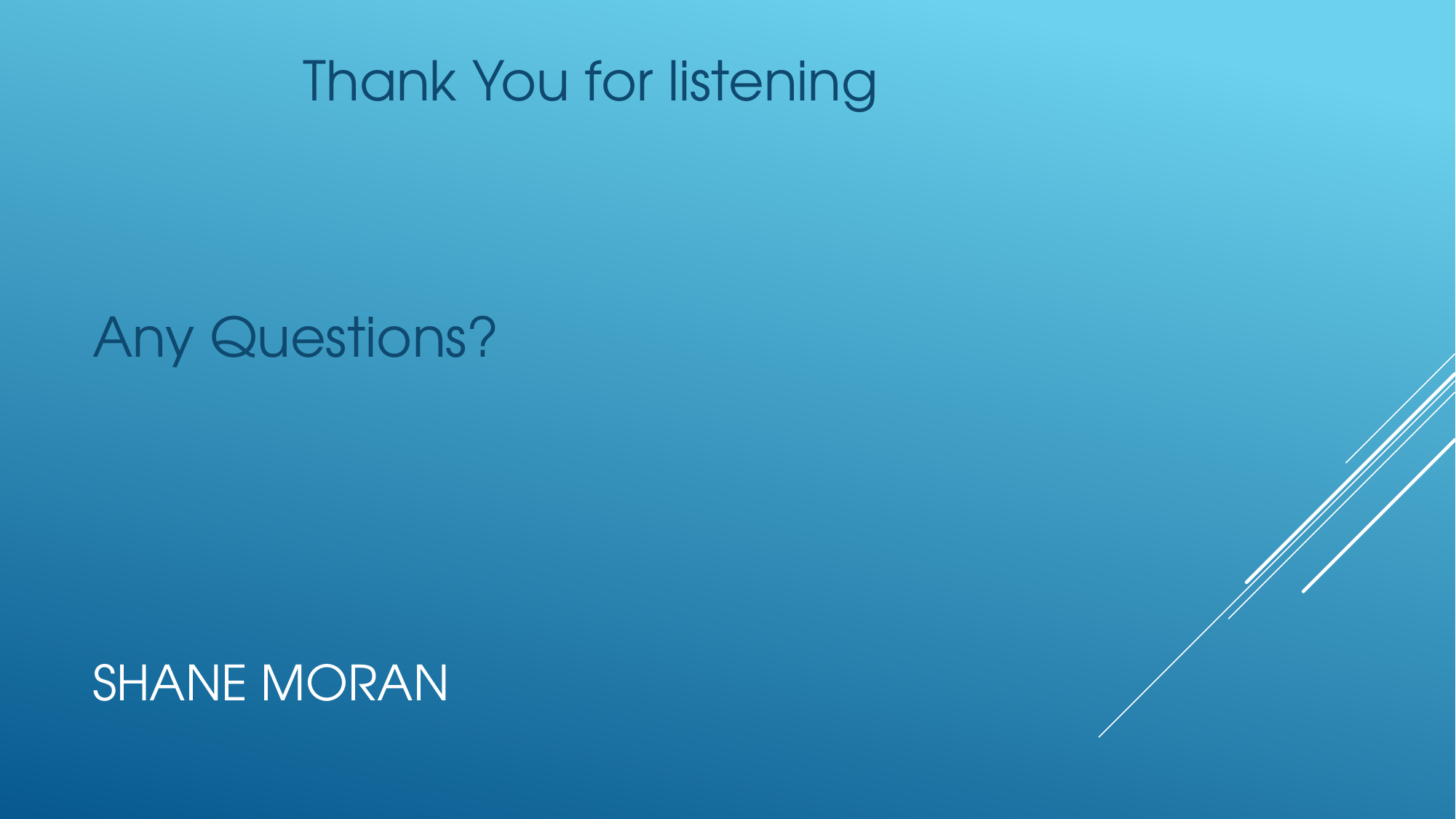

Thank You for listening

Any Questions?

# Shane Moran